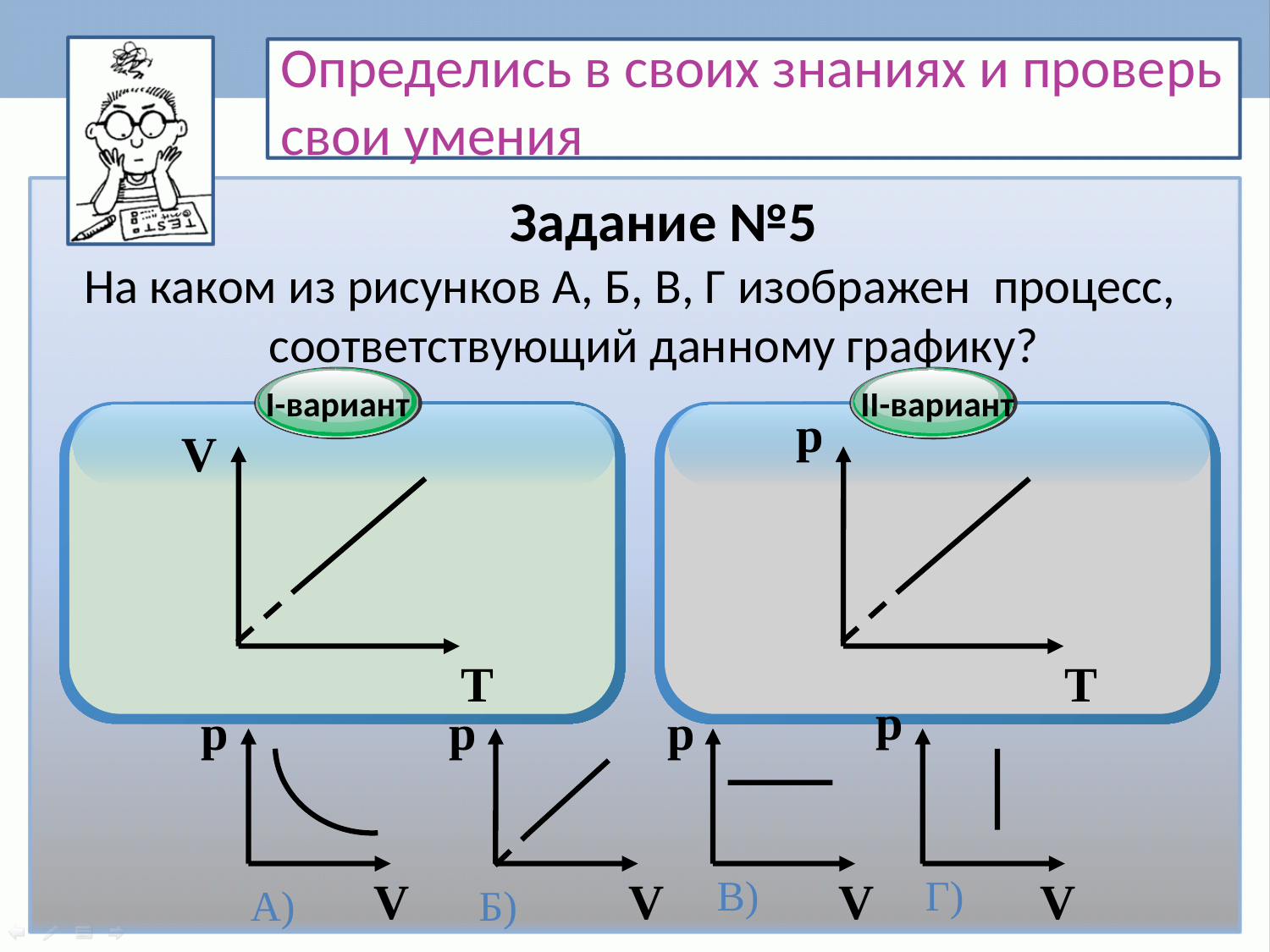

# Определись в своих знаниях и проверь свои умения

Задание №5
На каком из рисунков А, Б, В, Г изображен  процесс, соответствующий данному графику?

 I-вариант

 II-вариант

p

T
V

T
p
p
p

V
А)
p

V

V
Б)

Г)
V
В)